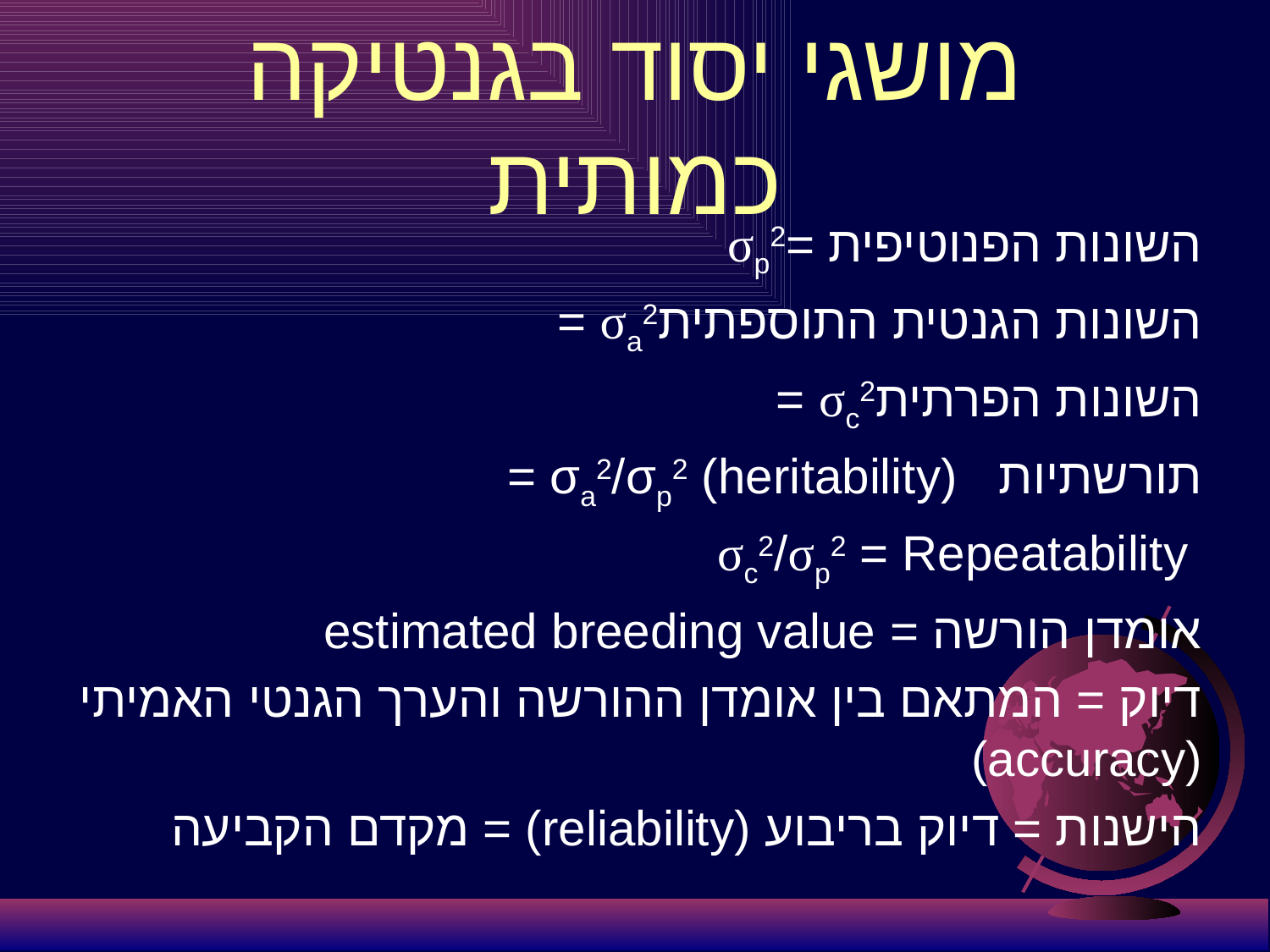

# מושגי יסוד בגנטיקה כמותית
השונות הפנוטיפית =σp2
השונות הגנטית התוספתיתσa2 =
השונות הפרתיתσc2 =
תורשתיות   (heritability) σa2/σp2 =
 σc2/σp2 = Repeatability
אומדן הורשה = estimated breeding value
דיוק = המתאם בין אומדן ההורשה והערך הגנטי האמיתי (accuracy)
הישנות = דיוק בריבוע (reliability) = מקדם הקביעה